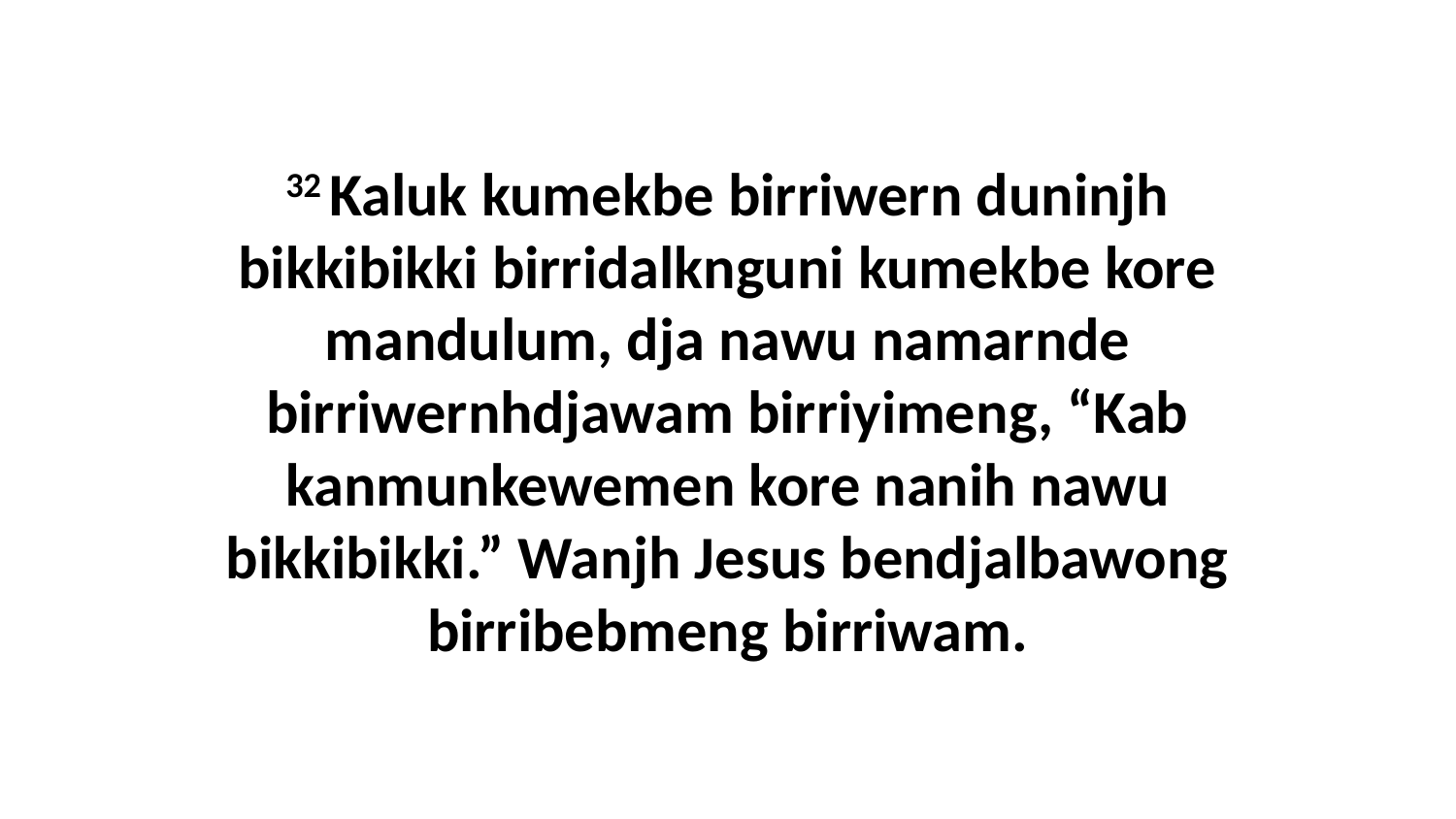

32 Kaluk kumekbe birriwern duninjh bikkibikki birridalknguni kumekbe kore mandulum, dja nawu namarnde birriwernhdjawam birriyimeng, “Kab kanmunkewemen kore nanih nawu bikkibikki.” Wanjh Jesus bendjalbawong birribebmeng birriwam.